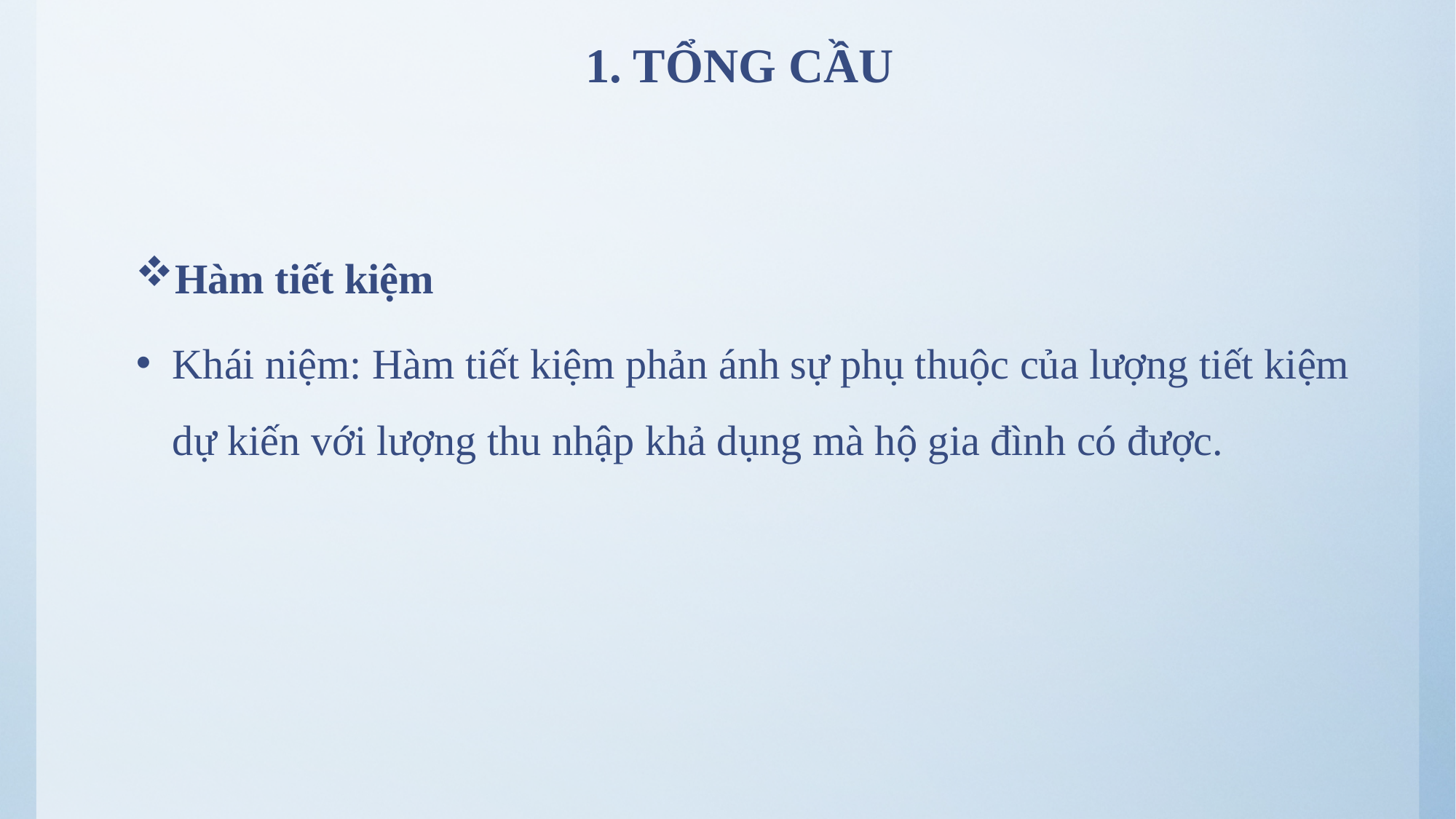

# 1. TỔNG CẦU
Hàm tiết kiệm
Khái niệm: Hàm tiết kiệm phản ánh sự phụ thuộc của lượng tiết kiệm dự kiến với lượng thu nhập khả dụng mà hộ gia đình có được.